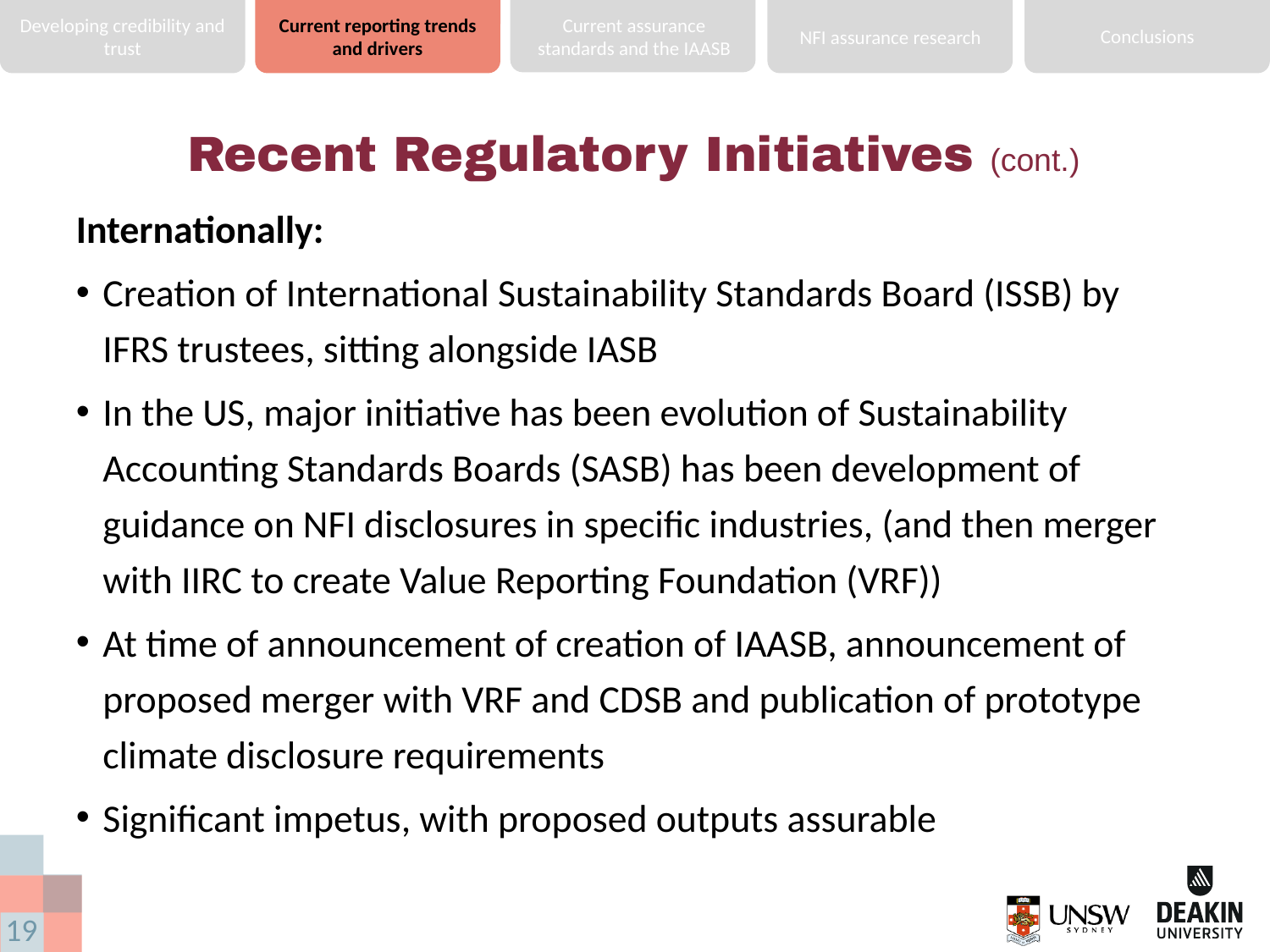

Developing credibility and trust
Current reporting trends and drivers
Current assurance standards and the IAASB
Conclusions
NFI assurance research
# Recent Regulatory Initiatives (cont.)
Internationally:
Creation of International Sustainability Standards Board (ISSB) by IFRS trustees, sitting alongside IASB
In the US, major initiative has been evolution of Sustainability Accounting Standards Boards (SASB) has been development of guidance on NFI disclosures in specific industries, (and then merger with IIRC to create Value Reporting Foundation (VRF))
At time of announcement of creation of IAASB, announcement of proposed merger with VRF and CDSB and publication of prototype climate disclosure requirements
Significant impetus, with proposed outputs assurable
19